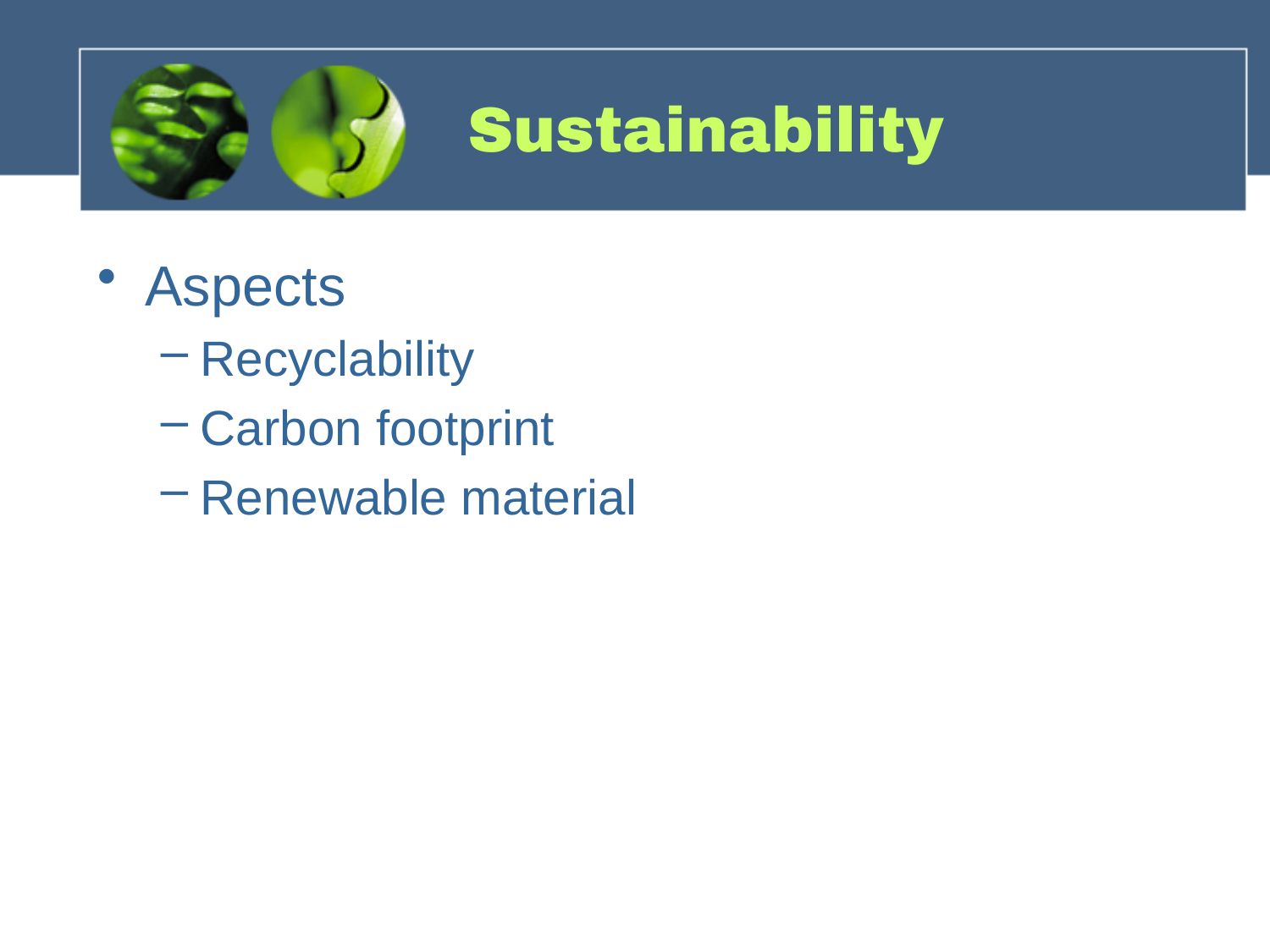

# Sustainability
Aspects
Recyclability
Carbon footprint
Renewable material